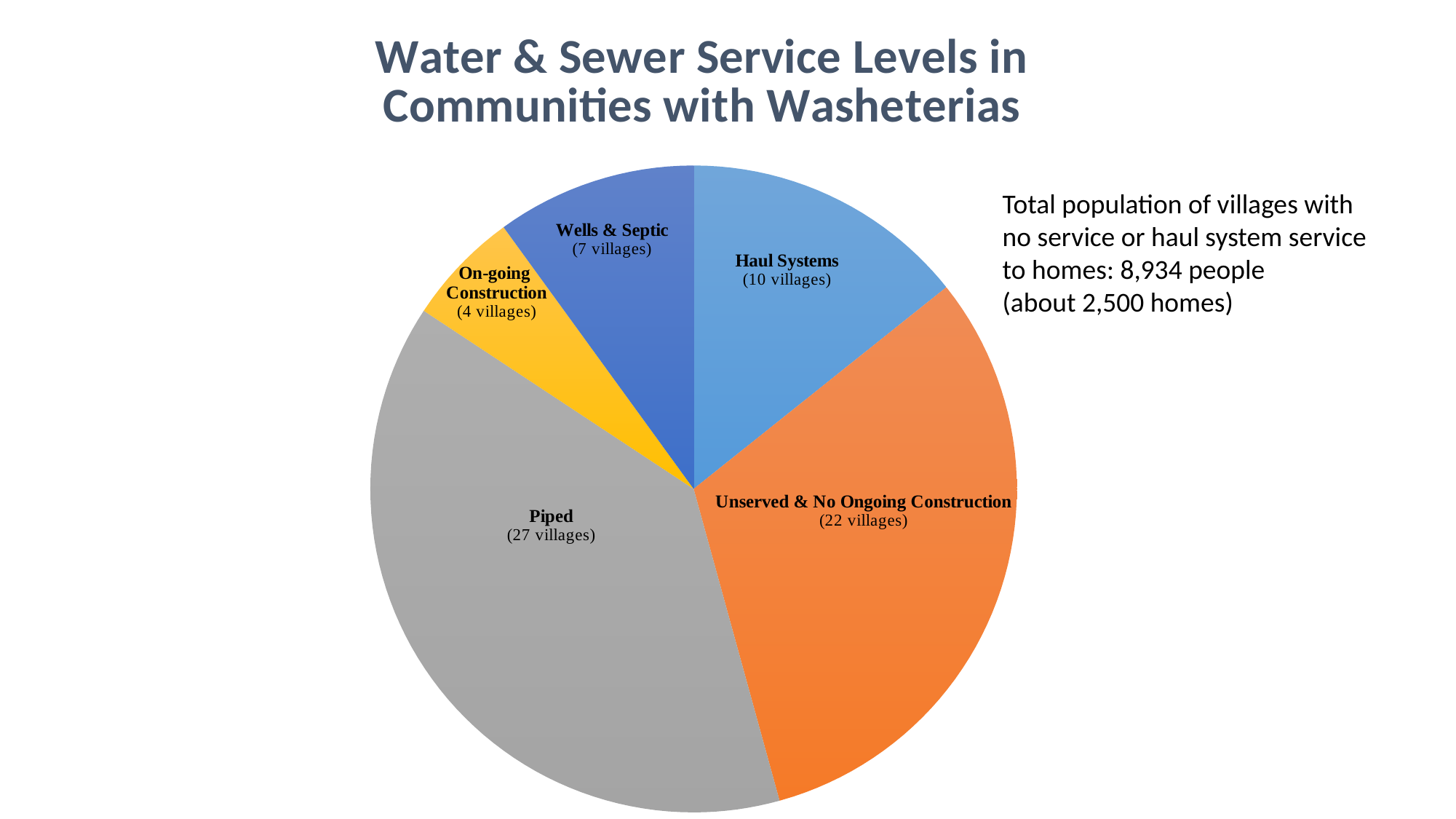

### Chart: Water & Sewer Service Levels in Communities with Washeterias

| Category |  |
|---|---|
Total population of villages with no service or haul system service to homes: 8,934 people
(about 2,500 homes)